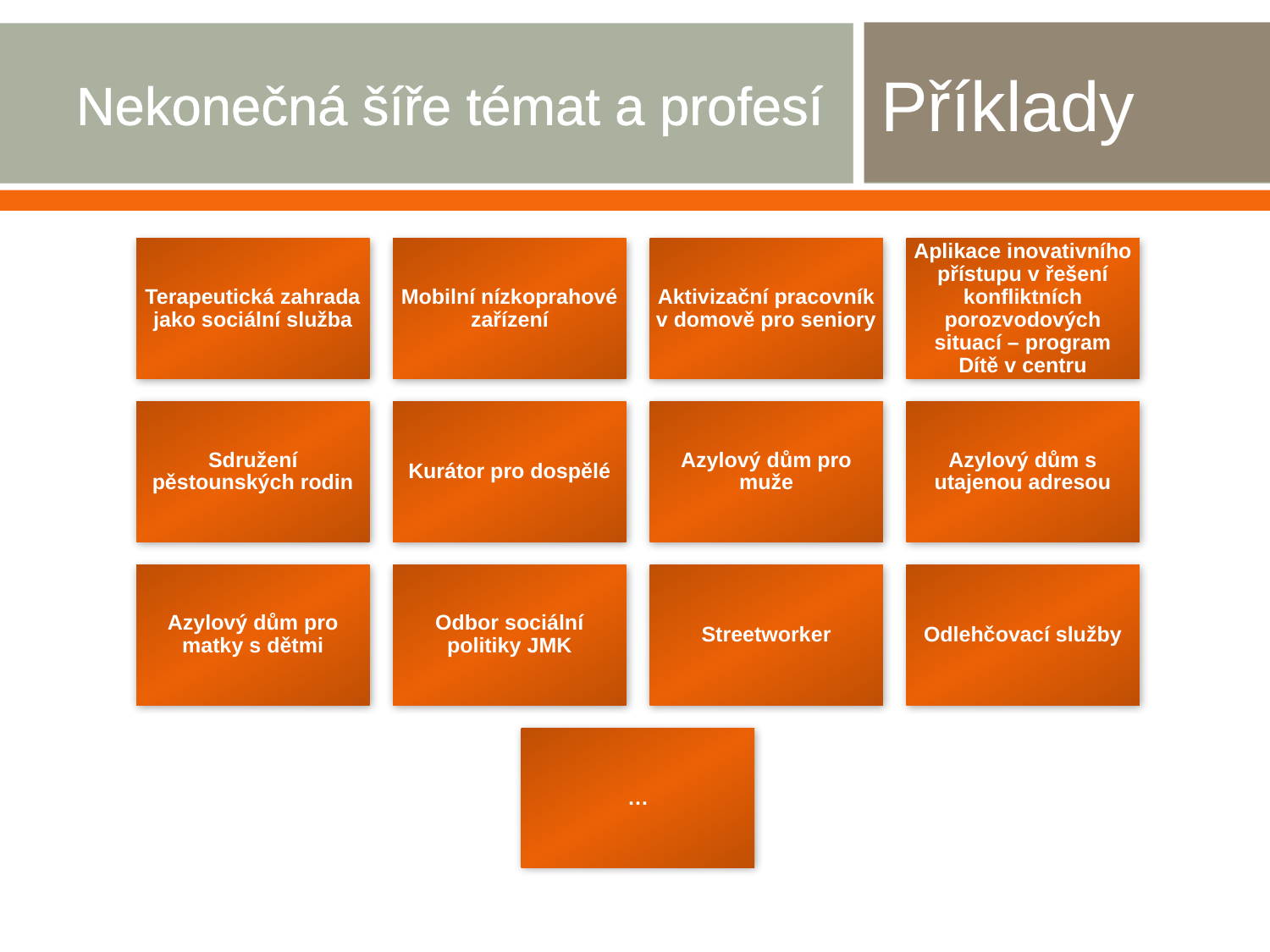

# Nekonečná šíře témat a profesí
Příklady
Terapeutická zahrada jako sociální služba
Mobilní nízkoprahové zařízení
Aktivizační pracovník v domově pro seniory
Aplikace inovativního přístupu v řešení konfliktních porozvodových situací – program Dítě v centru
Sdružení pěstounských rodin
Kurátor pro dospělé
Azylový dům pro muže
Azylový dům s utajenou adresou
Azylový dům pro matky s dětmi
Odbor sociální politiky JMK
Streetworker
Odlehčovací služby
…